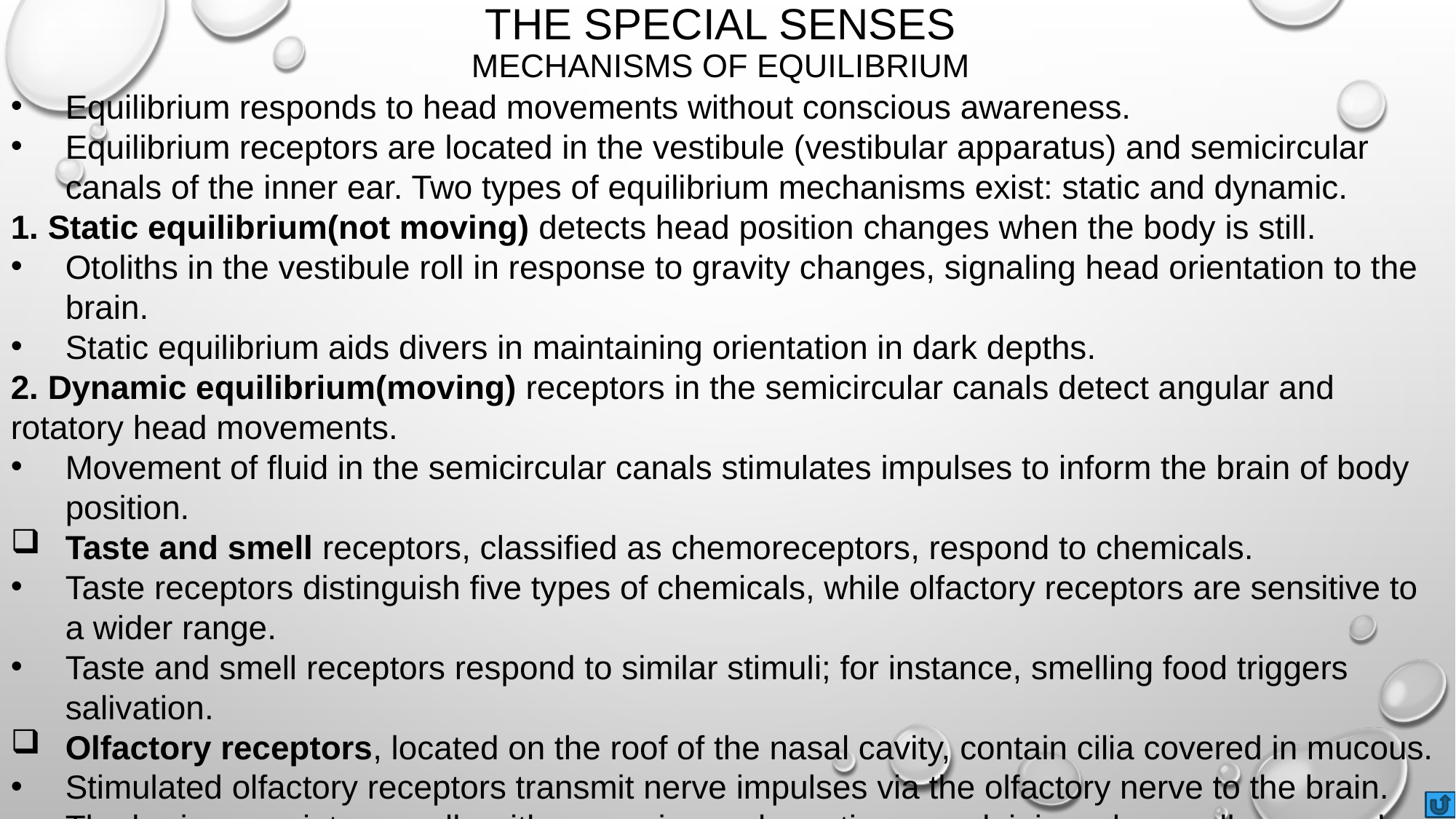

# The special senses Mechanisms of equilibrium
Equilibrium responds to head movements without conscious awareness.
Equilibrium receptors are located in the vestibule (vestibular apparatus) and semicircular canals of the inner ear. Two types of equilibrium mechanisms exist: static and dynamic.
1. Static equilibrium(not moving) detects head position changes when the body is still.
Otoliths in the vestibule roll in response to gravity changes, signaling head orientation to the brain.
Static equilibrium aids divers in maintaining orientation in dark depths.
2. Dynamic equilibrium(moving) receptors in the semicircular canals detect angular and rotatory head movements.
Movement of fluid in the semicircular canals stimulates impulses to inform the brain of body position.
Taste and smell receptors, classified as chemoreceptors, respond to chemicals.
Taste receptors distinguish five types of chemicals, while olfactory receptors are sensitive to a wider range.
Taste and smell receptors respond to similar stimuli; for instance, smelling food triggers salivation.
Olfactory receptors, located on the roof of the nasal cavity, contain cilia covered in mucous.
Stimulated olfactory receptors transmit nerve impulses via the olfactory nerve to the brain.
The brain associates smells with memories and emotions, explaining why smells can evoke strong responses.
Intensity of smell increases with the amount of air breathed or sniffed into the nasal passageway.